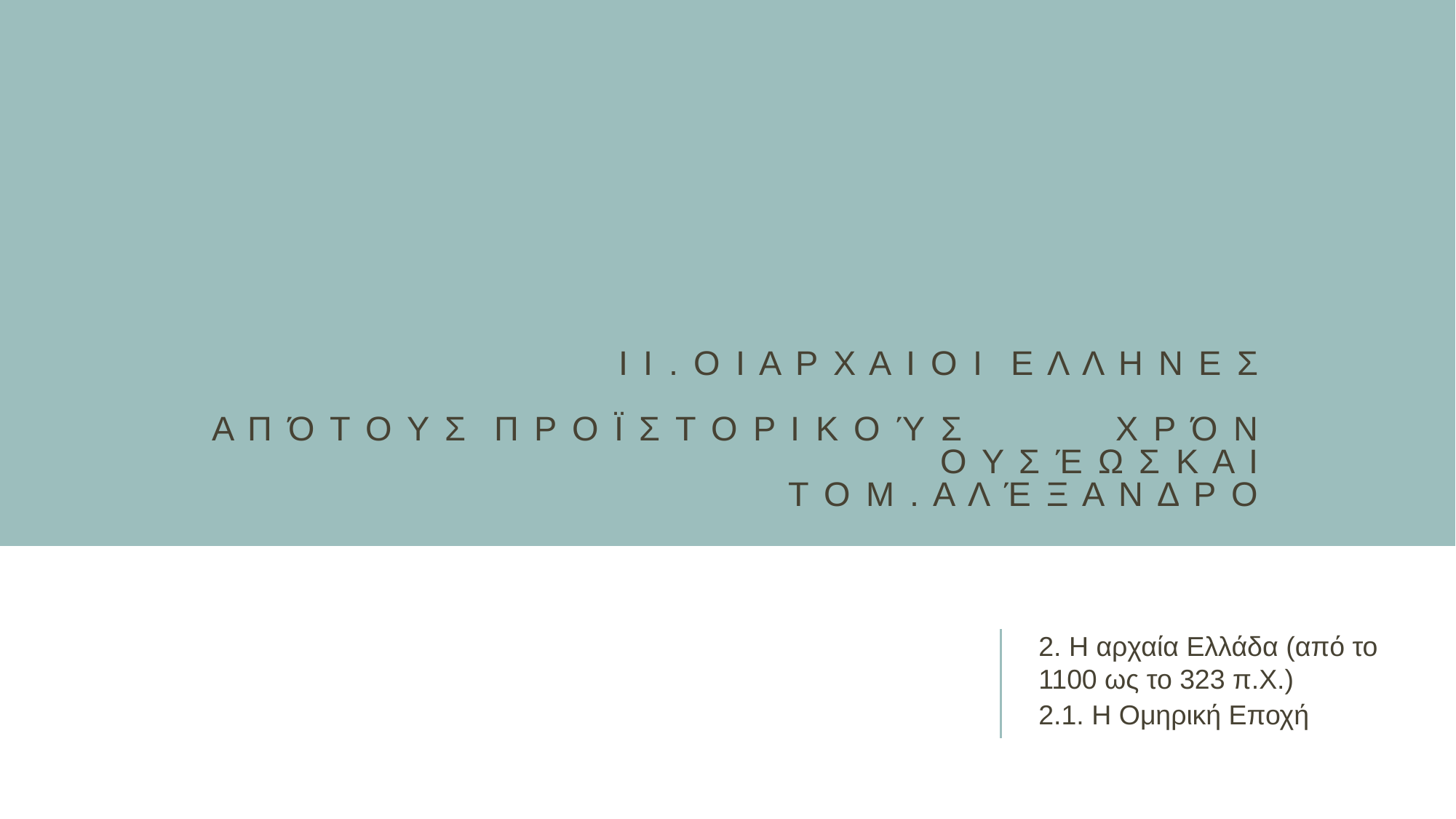

# I I . Ο Ι Α Ρ Χ Α Ι Ο Ι  Ε Λ Λ Η Ν Ε Σ Α π ό τ ο υ ς  π ρ ο ϊ σ τ ο ρ ι κ ο ύ ς            χ ρ ό ν ο υ ς έ ω ς κ α ι τ ο Μ . Α λ έ ξ α ν δ ρ ο
2. Η αρχαία Ελλάδα (από το 1100 ως το 323 π.Χ.)
2.1. Η Ομηρική Εποχή